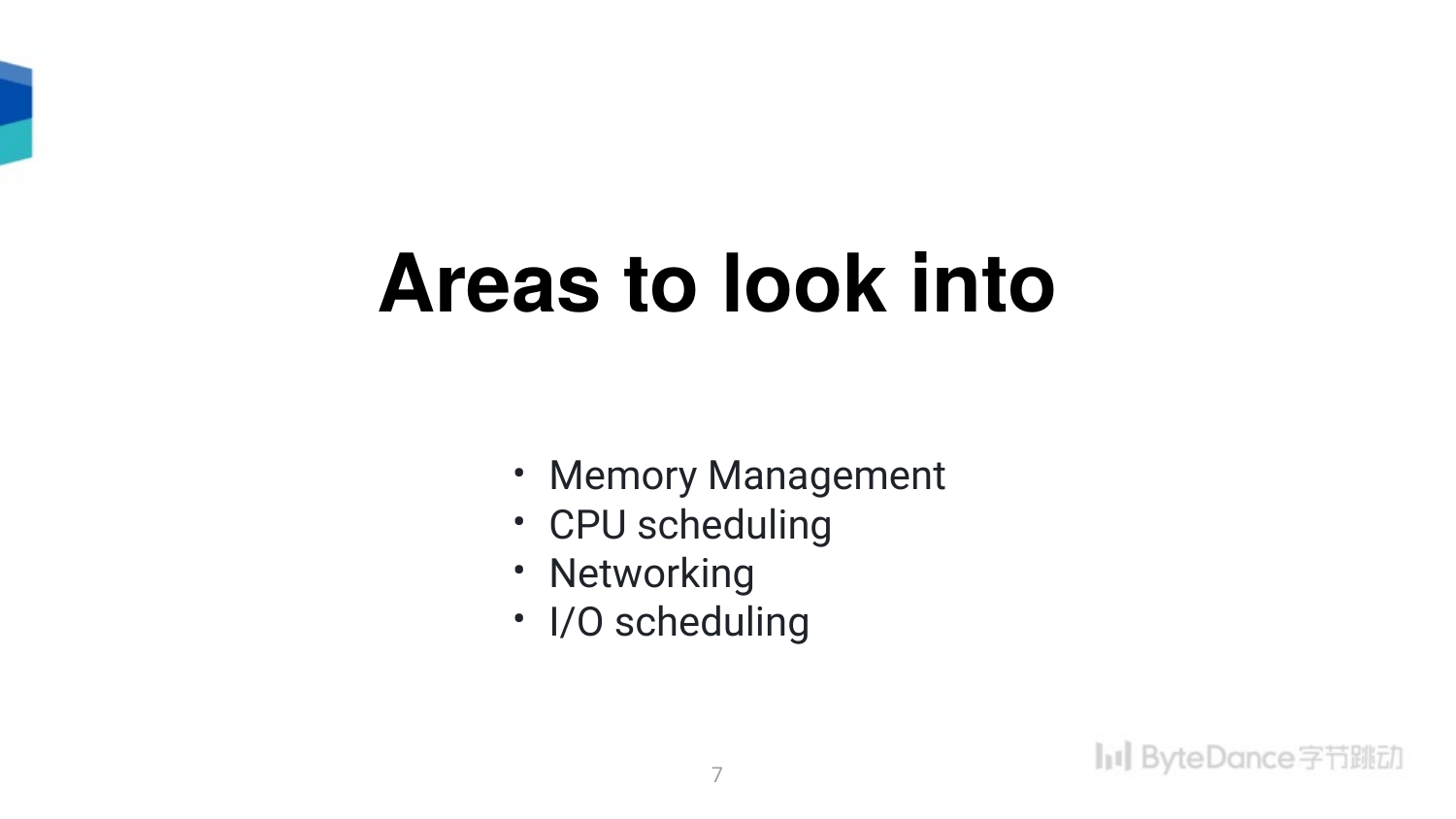

Areas to look into
Memory Management
CPU scheduling
Networking
I/O scheduling
7